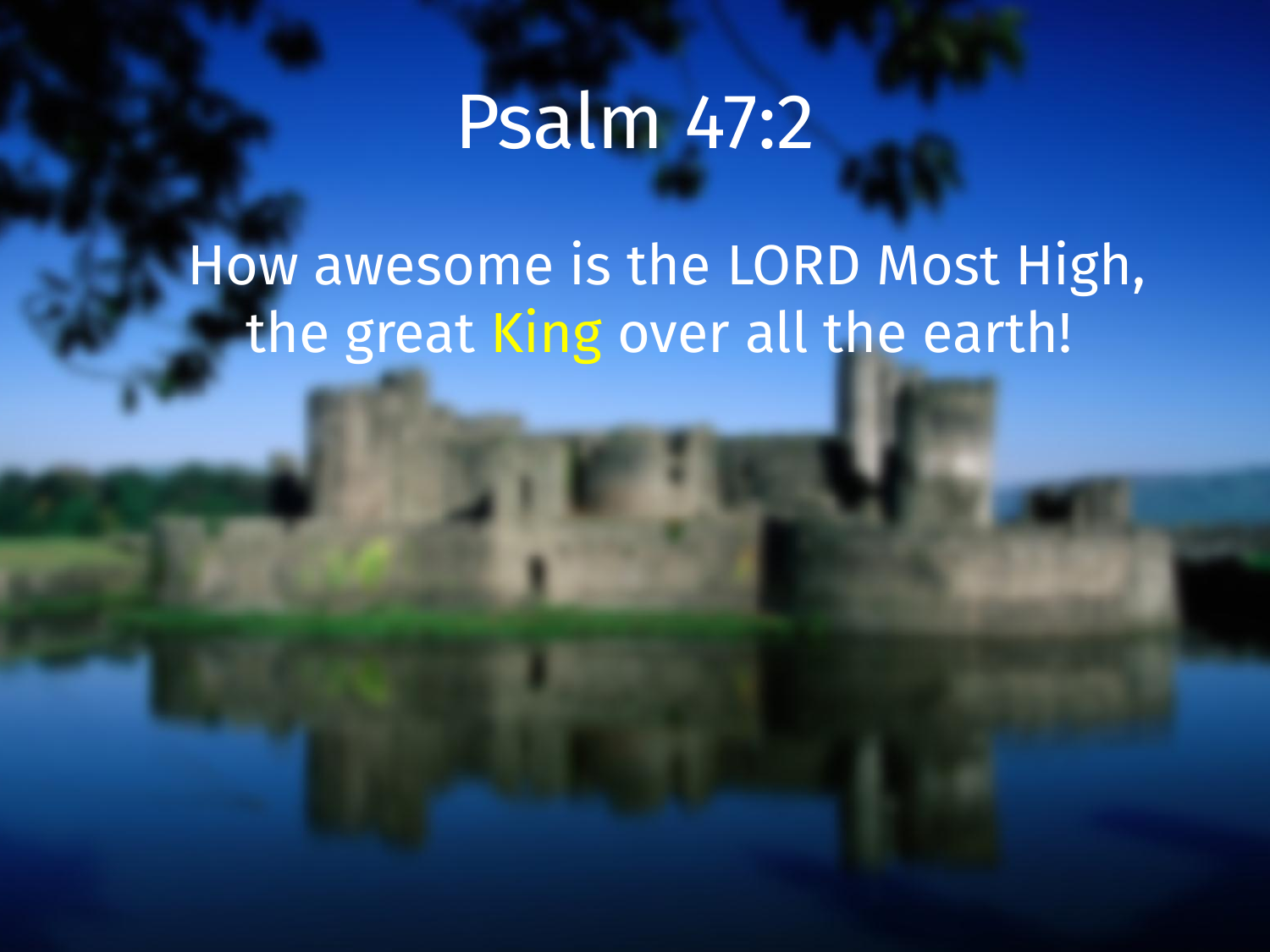

# Psalm 47:2
How awesome is the Lord Most High, the great King over all the earth!